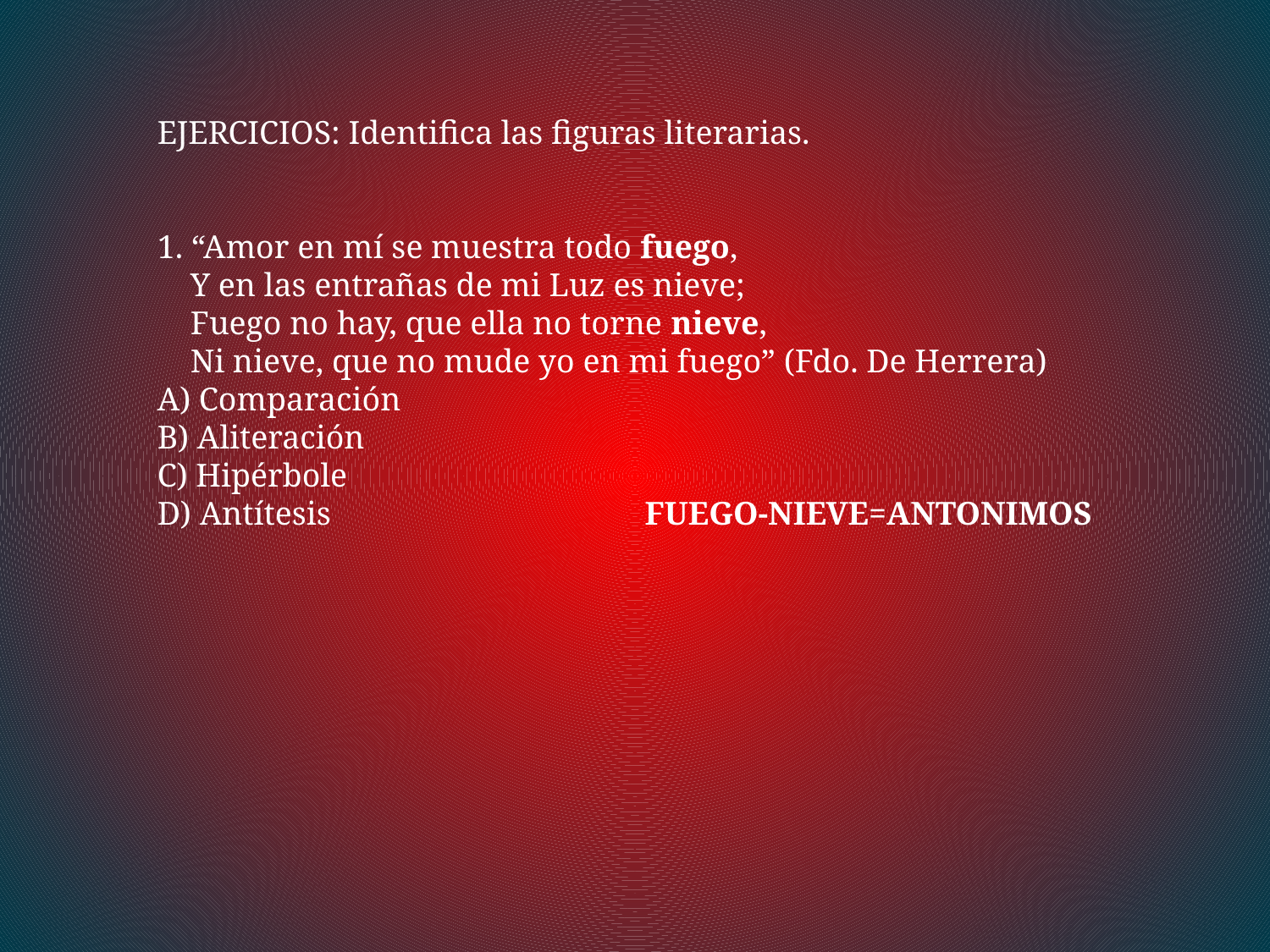

EJERCICIOS: Identifica las figuras literarias.

1. “Amor en mí se muestra todo fuego,
    Y en las entrañas de mi Luz es nieve;
    Fuego no hay, que ella no torne nieve,
    Ni nieve, que no mude yo en mi fuego” (Fdo. De Herrera)
A) Comparación
B) Aliteración
C) Hipérbole
D) Antítesis                                      FUEGO-NIEVE=ANTONIMOS